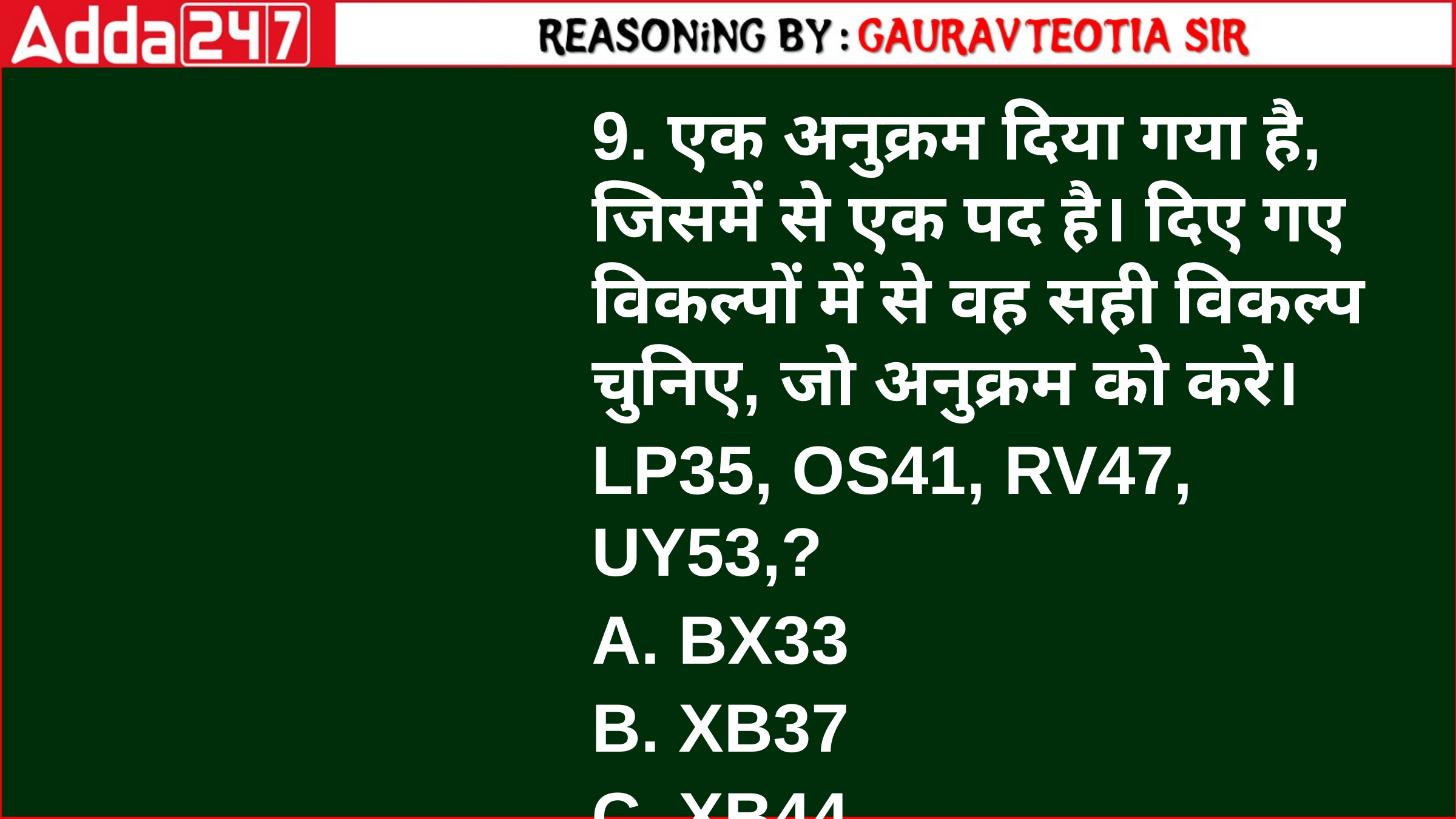

9. एक अनुक्रम दिया गया है, जिसमें से एक पद है। दिए गए विकल्पों में से वह सही विकल्प चुनिए, जो अनुक्रम को करे।
LP35, OS41, RV47, UY53,?
A. BX33
B. XB37
C. XB44
D. XB33